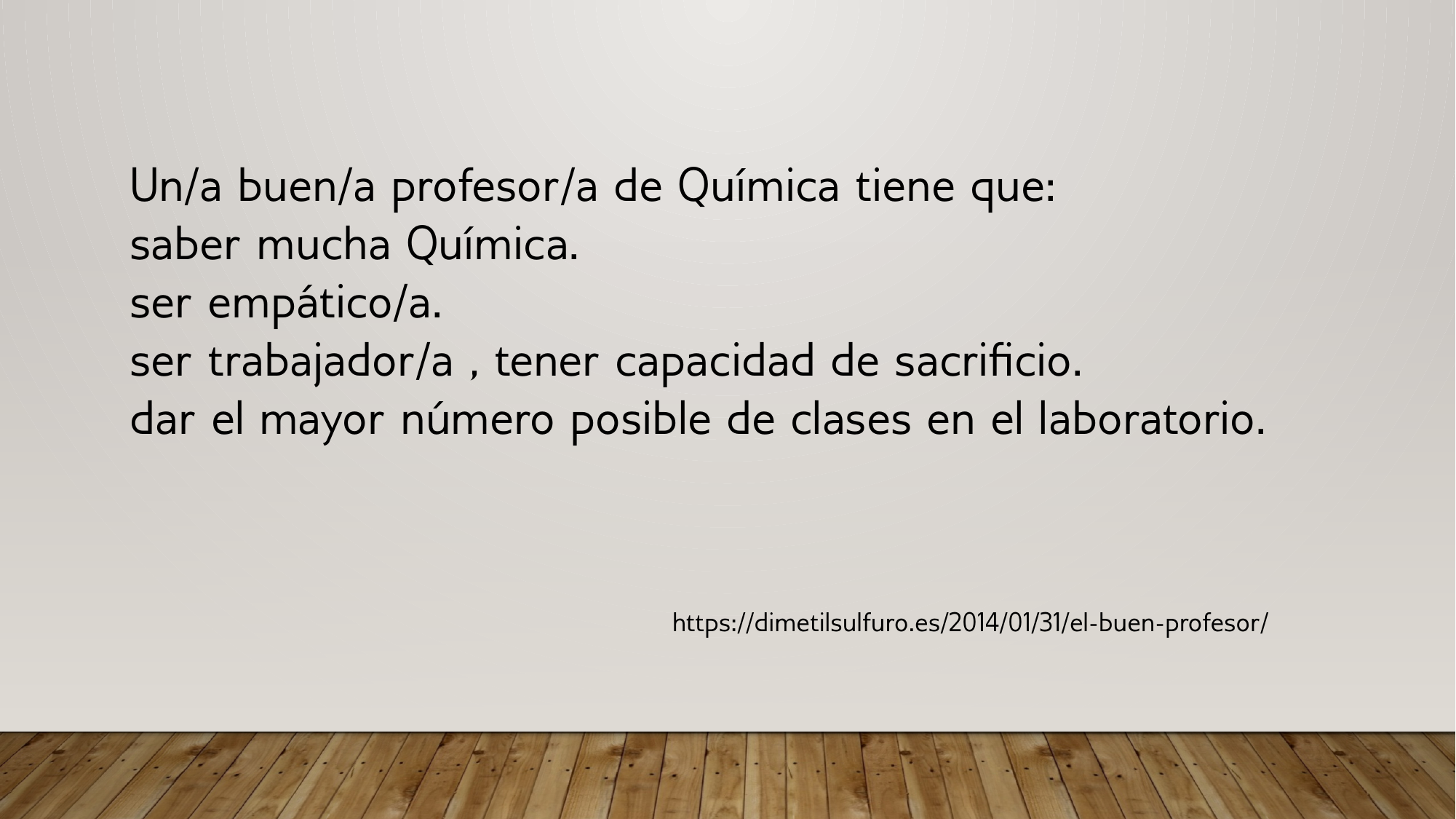

Un/a buen/a profesor/a de Química tiene que:
saber mucha Química.
ser empático/a.
ser trabajador/a , tener capacidad de sacrificio.
dar el mayor número posible de clases en el laboratorio.

https://dimetilsulfuro.es/2014/01/31/el-buen-profesor/